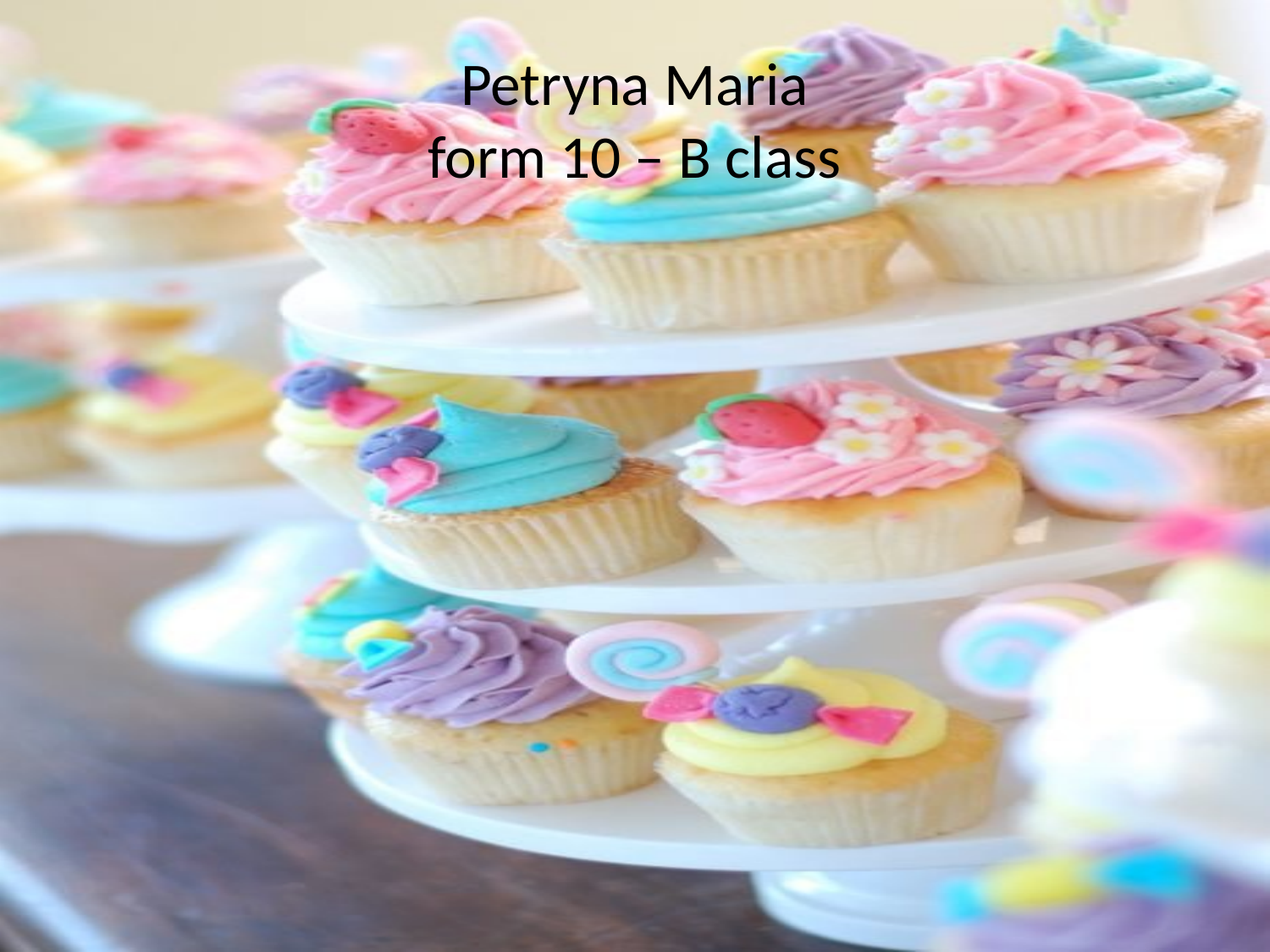

# Petryna Maria form 10 – B class